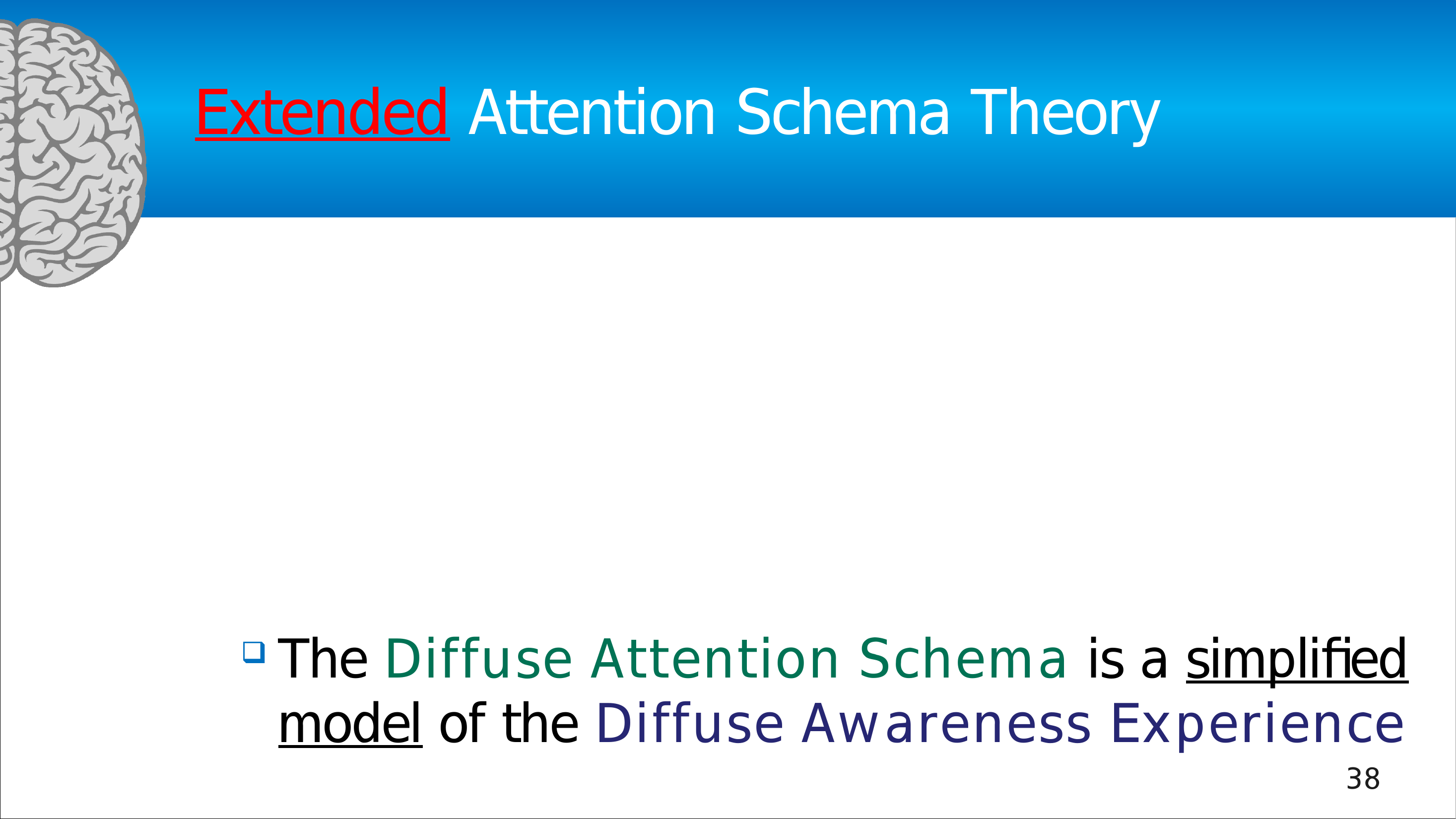

# Extended Attention Schema Theory
The Diffuse Attention Schema is a simplified model of the Diffuse Awareness Experience
38